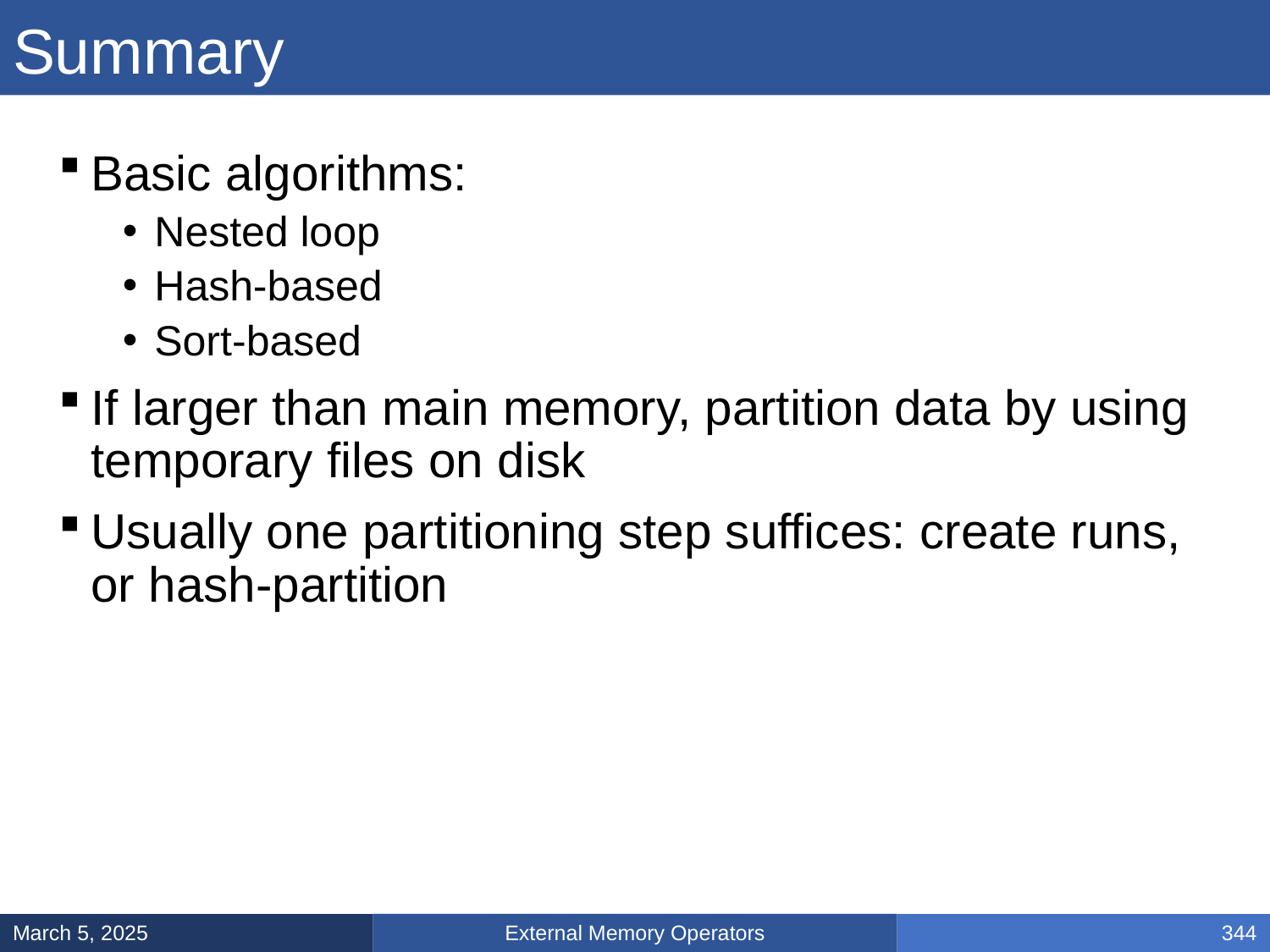

# Summary
Basic algorithms:
Nested loop
Hash-based
Sort-based
If larger than main memory, partition data by using temporary files on disk
Usually one partitioning step suffices: create runs, or hash-partition
External Memory Operators
March 5, 2025
344